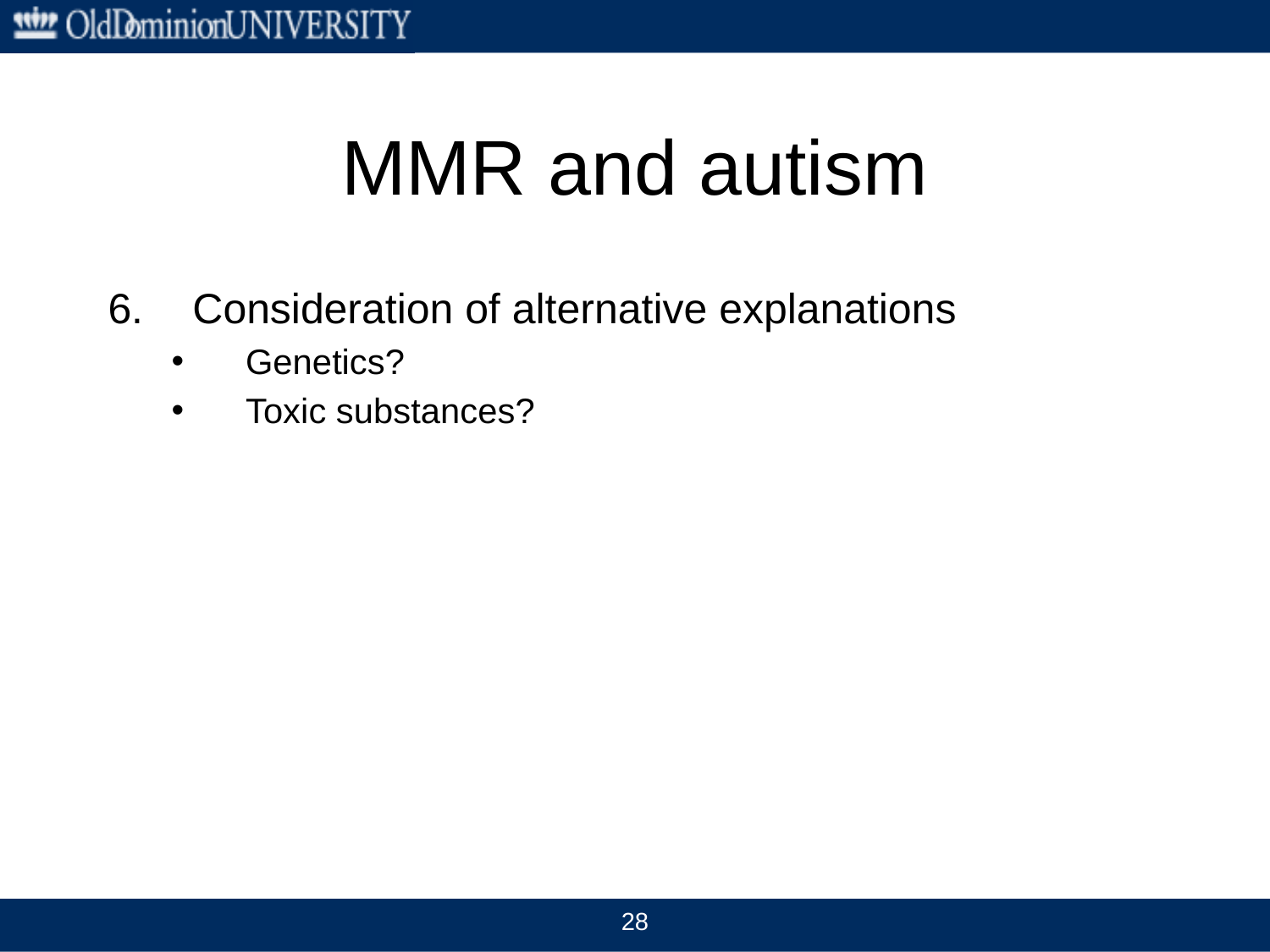

# MMR and autism
Consideration of alternative explanations
Genetics?
Toxic substances?
28